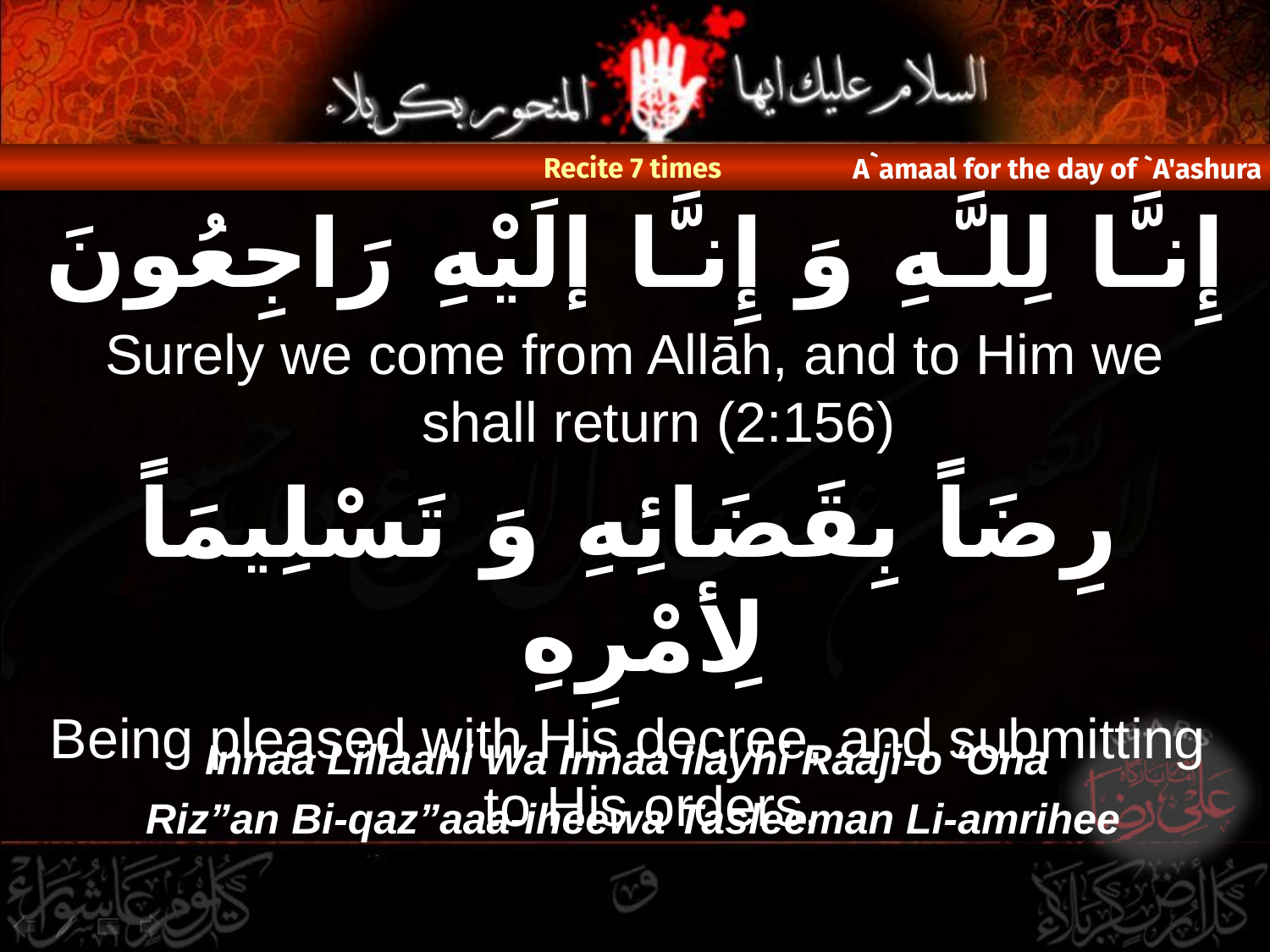

Recite 7 times
A`amaal for the day of `A'ashura
إِنـَّا لِلـَّهِ وَ إِنـَّا إلَيْهِ رَاجِعُونَ
Surely we come from Allāh, and to Him we shall return (2:156)
رِضَاً بِقَضَائِهِ وَ تَسْلِيمَاً لِأمْرِهِ
Being pleased with His decree, and submitting to His orders.
Innaa Lillaahi Wa Innaa Ilayhi Raaji-o ‘Ona
Riz”an Bi-qaz”aaa-iheewa Tasleeman Li-amrihee